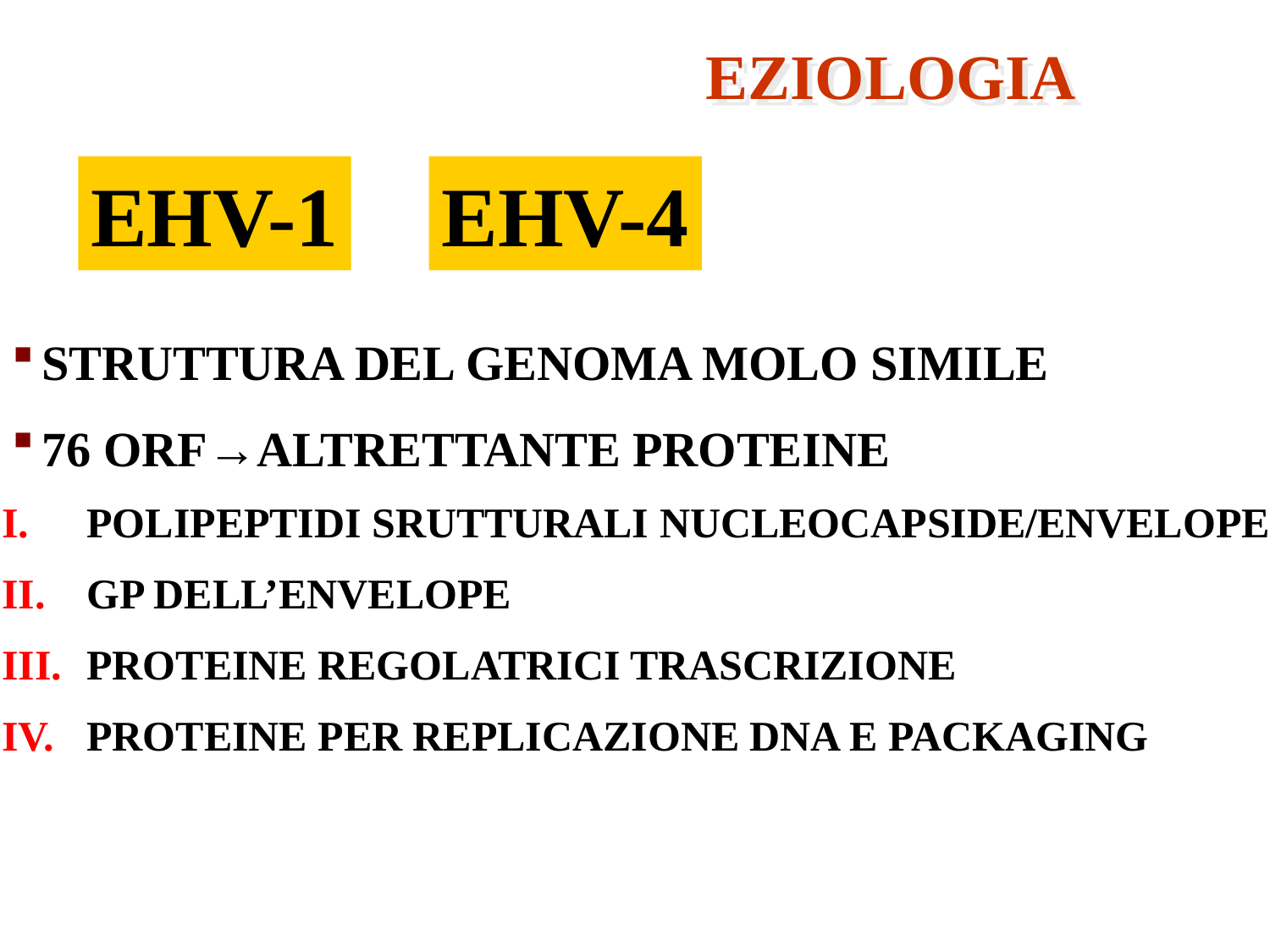

EZIOLOGIA
EHV-1
EHV-4
STRUTTURA DEL GENOMA MOLO SIMILE
76 ORF→ALTRETTANTE PROTEINE

POLIPEPTIDI SRUTTURALI NUCLEOCAPSIDE/ENVELOPE
GP DELL’ENVELOPE
PROTEINE REGOLATRICI TRASCRIZIONE
PROTEINE PER REPLICAZIONE DNA E PACKAGING